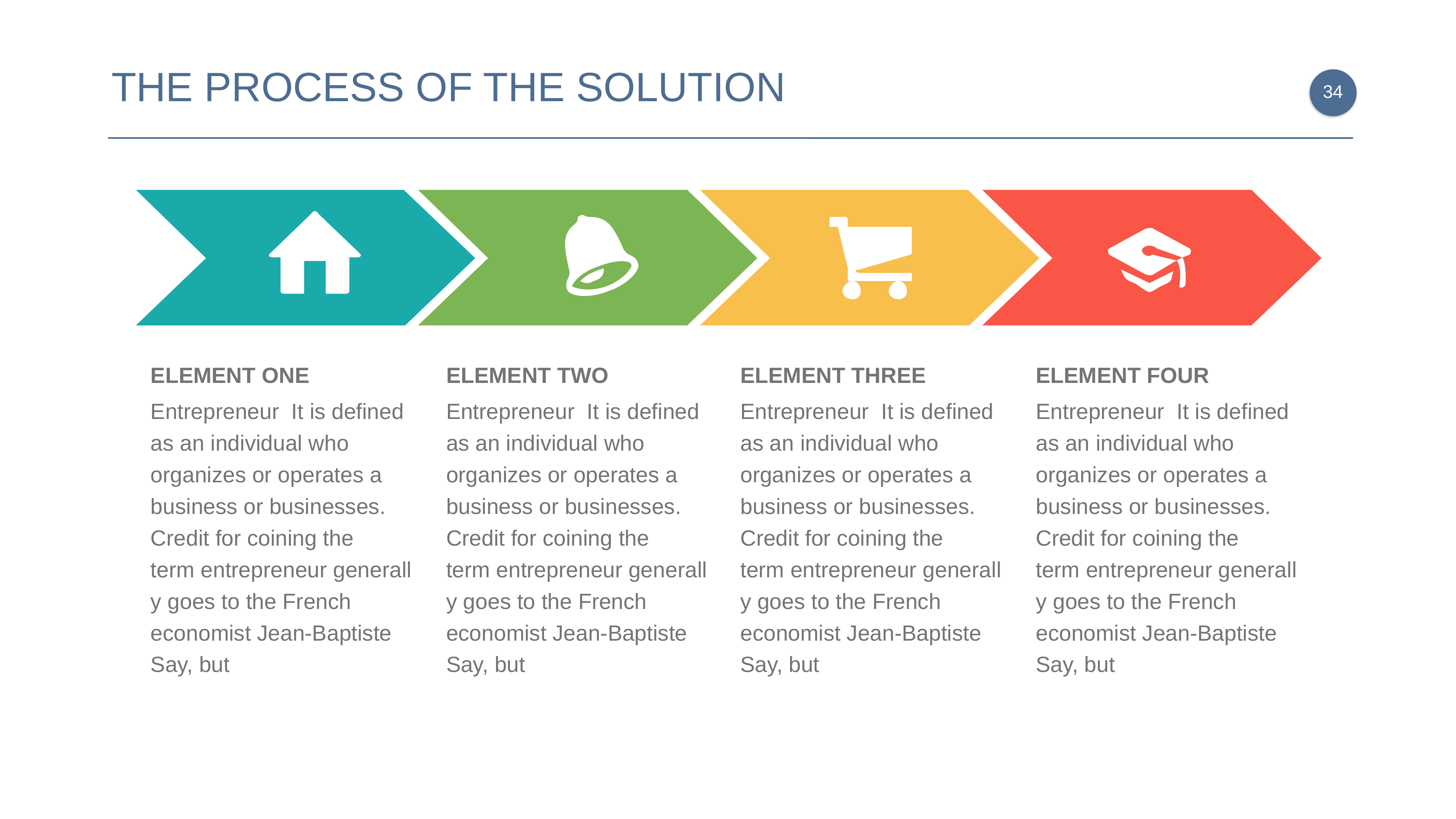

THE PROCESS OF THE SOLUTION
34

ELEMENT ONE
Entrepreneur  It is defined as an individual who organizes or operates a business or businesses. Credit for coining the term entrepreneur generally goes to the French economist Jean-Baptiste Say, but
ELEMENT TWO
Entrepreneur  It is defined as an individual who organizes or operates a business or businesses. Credit for coining the term entrepreneur generally goes to the French economist Jean-Baptiste Say, but
ELEMENT THREE
Entrepreneur  It is defined as an individual who organizes or operates a business or businesses. Credit for coining the term entrepreneur generally goes to the French economist Jean-Baptiste Say, but
ELEMENT FOUR
Entrepreneur  It is defined as an individual who organizes or operates a business or businesses. Credit for coining the term entrepreneur generally goes to the French economist Jean-Baptiste Say, but